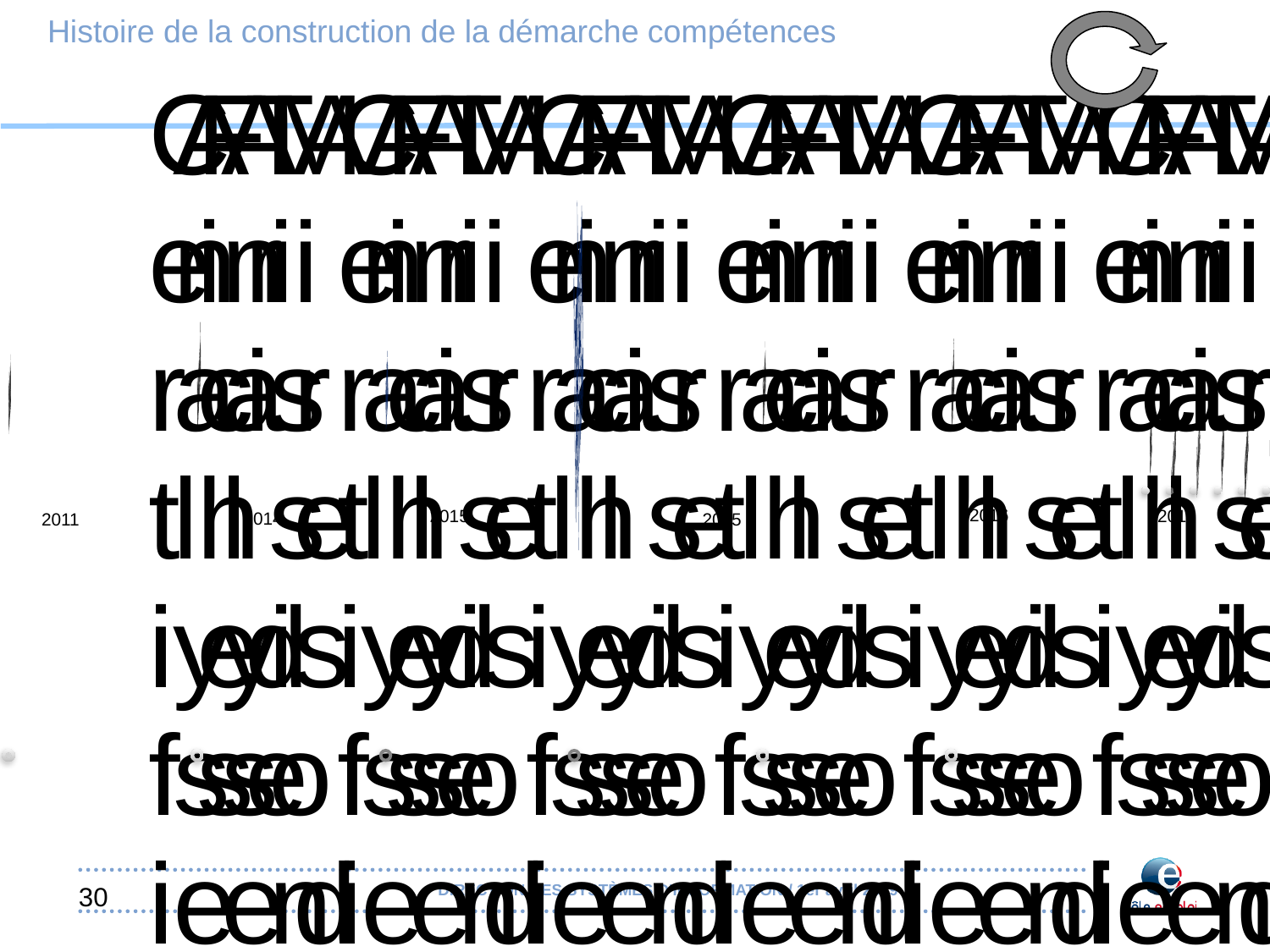

# Histoire de la construction de la démarche compétences
Compétences
2016
2015
2018
2014
2011
2015
30